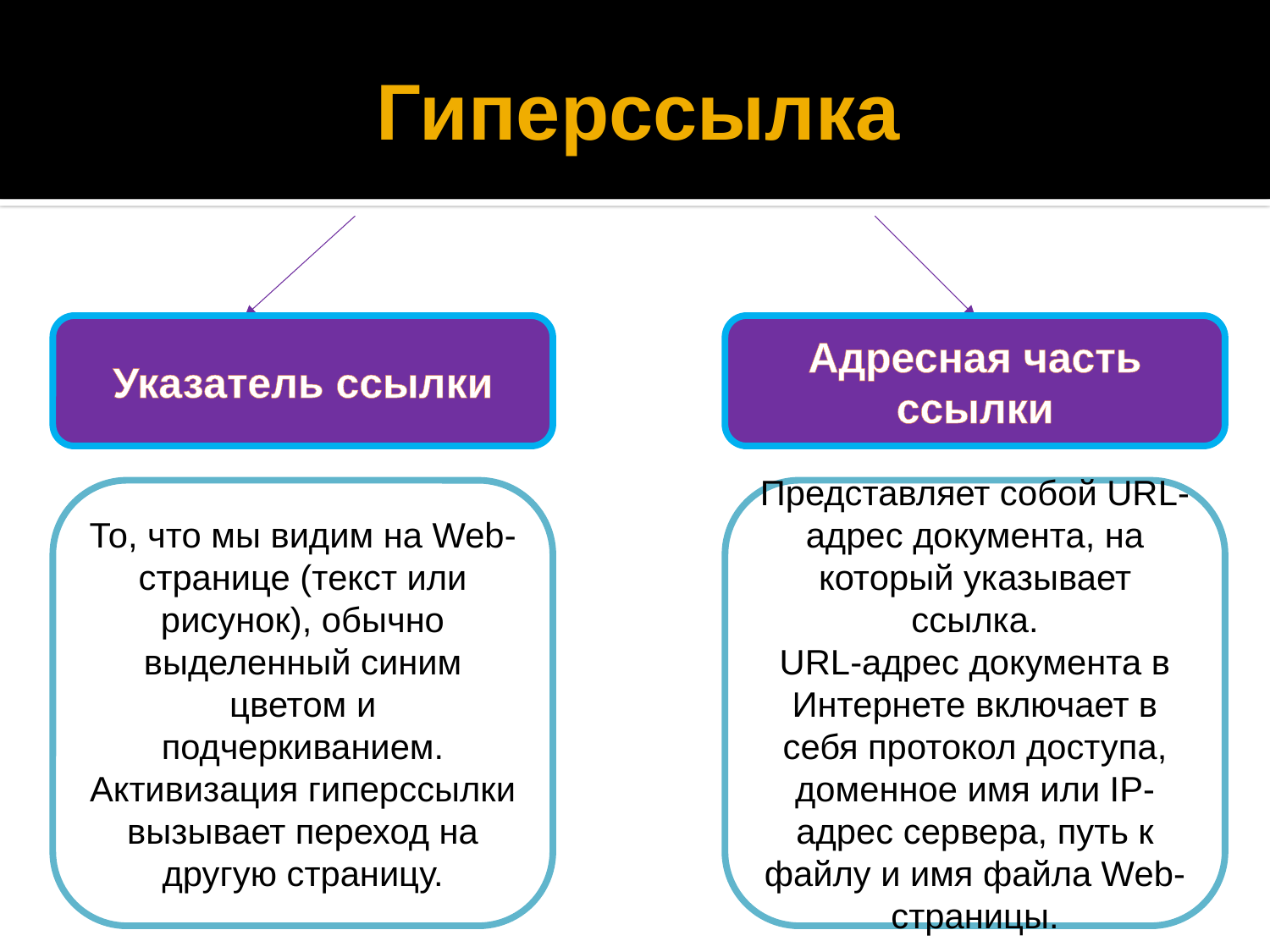

# Гиперссылка
Указатель ссылки
Адресная часть ссылки
То, что мы видим на Web-странице (текст или рисунок), обычно выделенный синим цветом и подчеркиванием. Активизация гиперссылки вызывает переход на другую страницу.
Представляет собой URL-адрес документа, на который указывает ссылка.
URL-адрес документа в Интернете включает в себя протокол доступа, доменное имя или IP-адрес сервера, путь к файлу и имя файла Web-страницы.